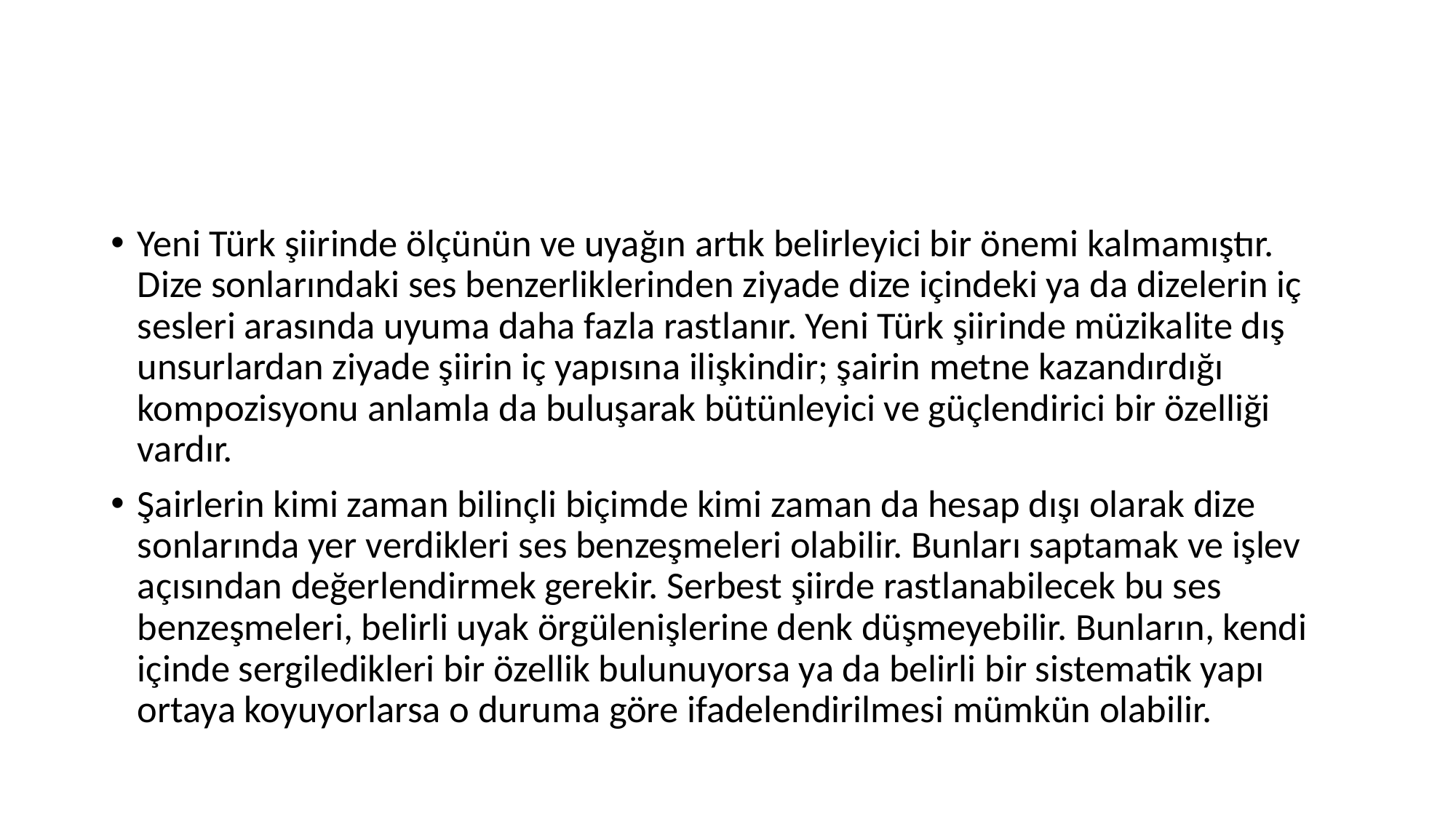

#
Yeni Türk şiirinde ölçünün ve uyağın artık belirleyici bir önemi kalmamıştır. Dize sonlarındaki ses benzerliklerinden ziyade dize içindeki ya da dizelerin iç sesleri arasında uyuma daha fazla rastlanır. Yeni Türk şiirinde müzikalite dış unsurlardan ziyade şiirin iç yapısına ilişkindir; şairin metne kazandırdığı kompozisyonu anlamla da buluşarak bütünleyici ve güçlendirici bir özelliği vardır.
Şairlerin kimi zaman bilinçli biçimde kimi zaman da hesap dışı olarak dize sonlarında yer verdikleri ses benzeşmeleri olabilir. Bunları saptamak ve işlev açısından değerlendirmek gerekir. Serbest şiirde rastlanabilecek bu ses benzeşmeleri, belirli uyak örgülenişlerine denk düşmeyebilir. Bunların, kendi içinde sergiledikleri bir özellik bulunuyorsa ya da belirli bir sistematik yapı ortaya koyuyorlarsa o duruma göre ifadelendirilmesi mümkün olabilir.